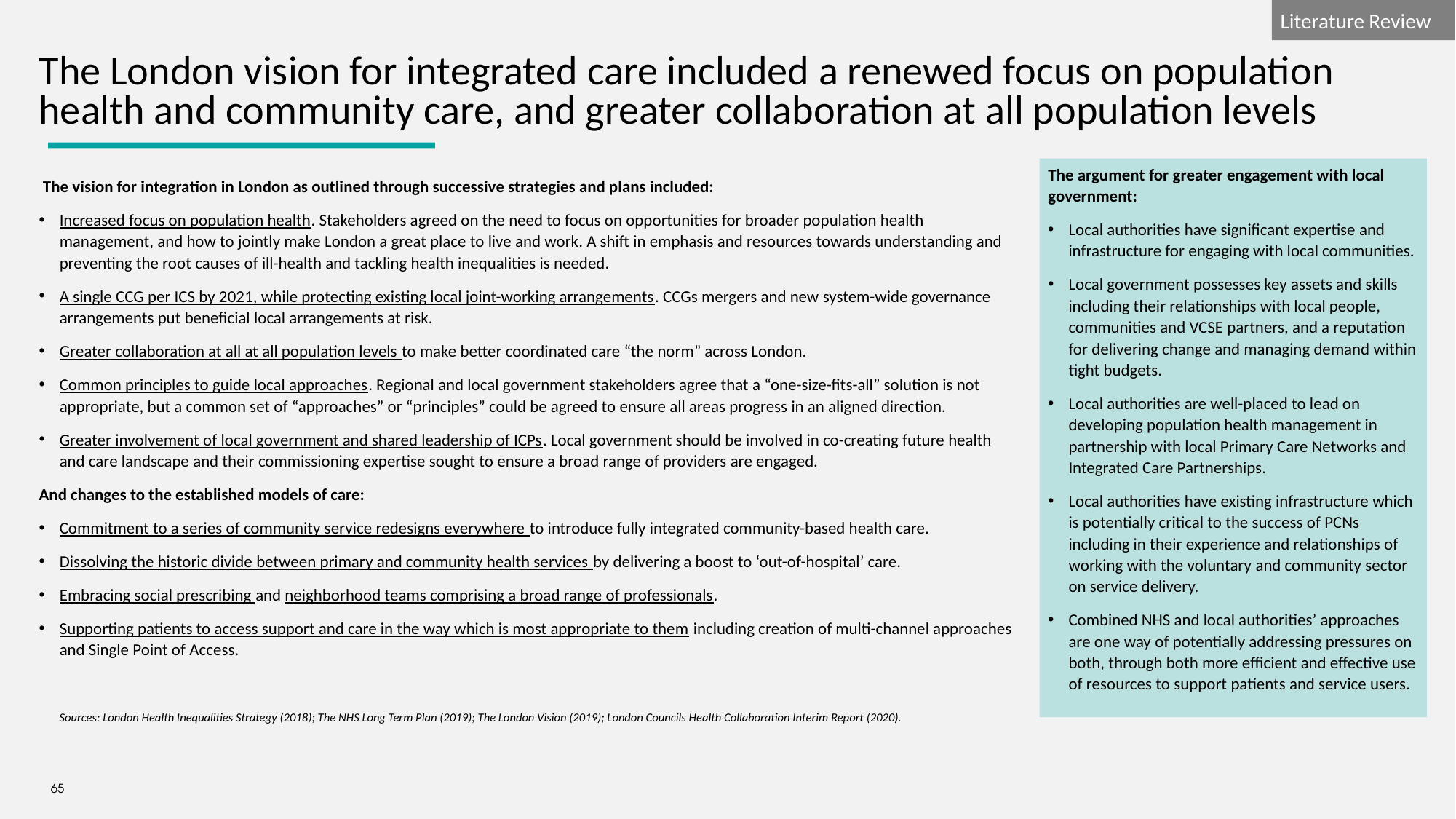

The London vision for integrated care included a renewed focus on population health and community care, and greater collaboration at all population levels
The argument for greater engagement with local government:
Local authorities have significant expertise and infrastructure for engaging with local communities.
Local government possesses key assets and skills including their relationships with local people, communities and VCSE partners, and a reputation for delivering change and managing demand within tight budgets.
Local authorities are well-placed to lead on developing population health management in partnership with local Primary Care Networks and Integrated Care Partnerships.
Local authorities have existing infrastructure which is potentially critical to the success of PCNs including in their experience and relationships of working with the voluntary and community sector on service delivery.
Combined NHS and local authorities’ approaches are one way of potentially addressing pressures on both, through both more efficient and effective use of resources to support patients and service users.
 The vision for integration in London as outlined through successive strategies and plans included:
Increased focus on population health. Stakeholders agreed on the need to focus on opportunities for broader population health management, and how to jointly make London a great place to live and work. A shift in emphasis and resources towards understanding and preventing the root causes of ill-health and tackling health inequalities is needed.
A single CCG per ICS by 2021, while protecting existing local joint-working arrangements. CCGs mergers and new system-wide governance arrangements put beneficial local arrangements at risk.
Greater collaboration at all at all population levels to make better coordinated care “the norm” across London.
Common principles to guide local approaches. Regional and local government stakeholders agree that a “one-size-fits-all” solution is not appropriate, but a common set of “approaches” or “principles” could be agreed to ensure all areas progress in an aligned direction.
Greater involvement of local government and shared leadership of ICPs. Local government should be involved in co-creating future health and care landscape and their commissioning expertise sought to ensure a broad range of providers are engaged.
And changes to the established models of care:
Commitment to a series of community service redesigns everywhere to introduce fully integrated community-based health care.
Dissolving the historic divide between primary and community health services by delivering a boost to ‘out-of-hospital’ care.
Embracing social prescribing and neighborhood teams comprising a broad range of professionals.
Supporting patients to access support and care in the way which is most appropriate to them including creation of multi-channel approaches and Single Point of Access.
Sources: London Health Inequalities Strategy (2018); The NHS Long Term Plan (2019); The London Vision (2019); London Councils Health Collaboration Interim Report (2020).